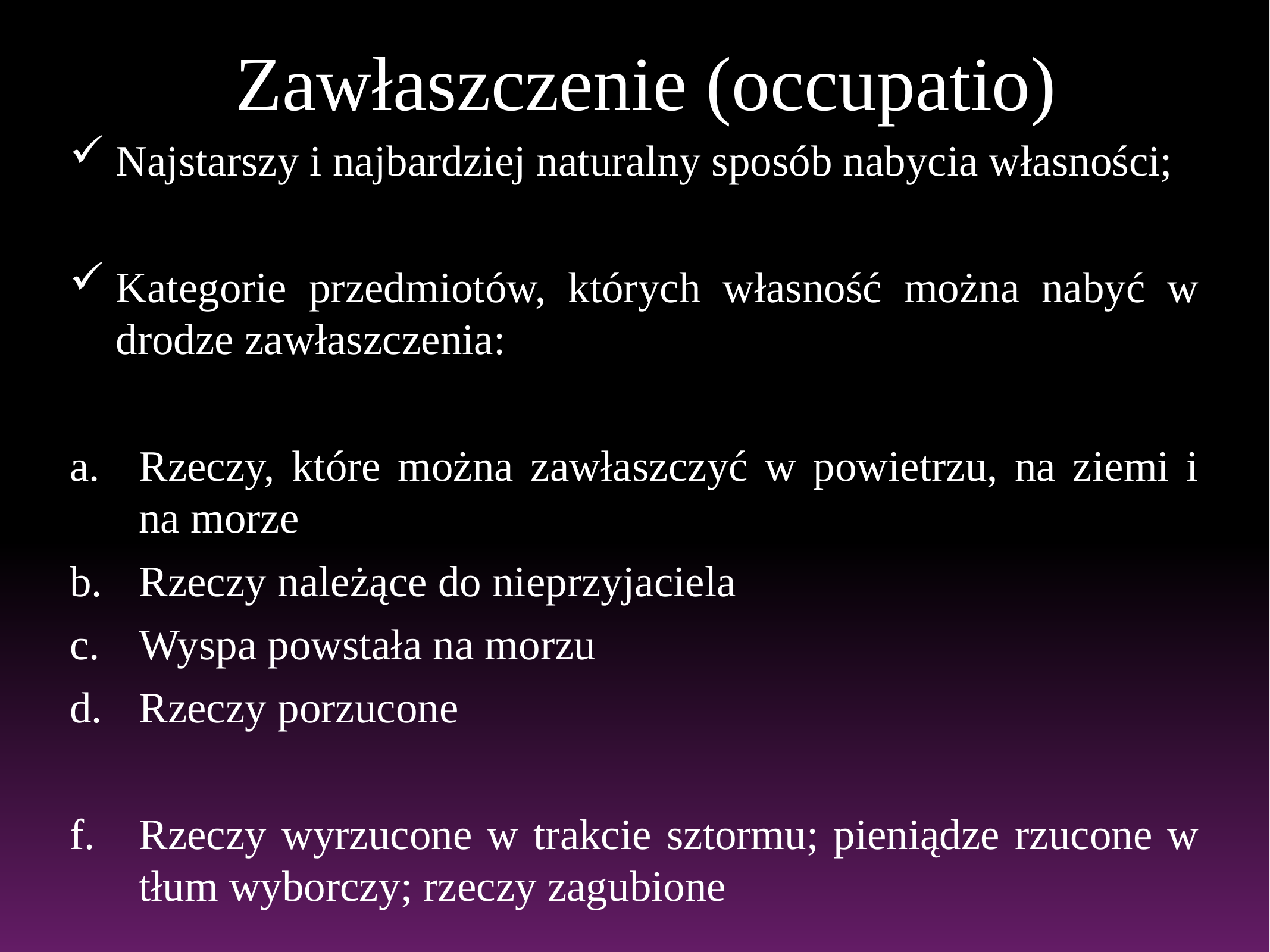

# Zawłaszczenie (occupatio)
Najstarszy i najbardziej naturalny sposób nabycia własności;

Kategorie przedmiotów, których własność można nabyć w drodze zawłaszczenia:

Rzeczy, które można zawłaszczyć w powietrzu, na ziemi i na morze
Rzeczy należące do nieprzyjaciela
Wyspa powstała na morzu
Rzeczy porzucone

Rzeczy wyrzucone w trakcie sztormu; pieniądze rzucone w tłum wyborczy; rzeczy zagubione